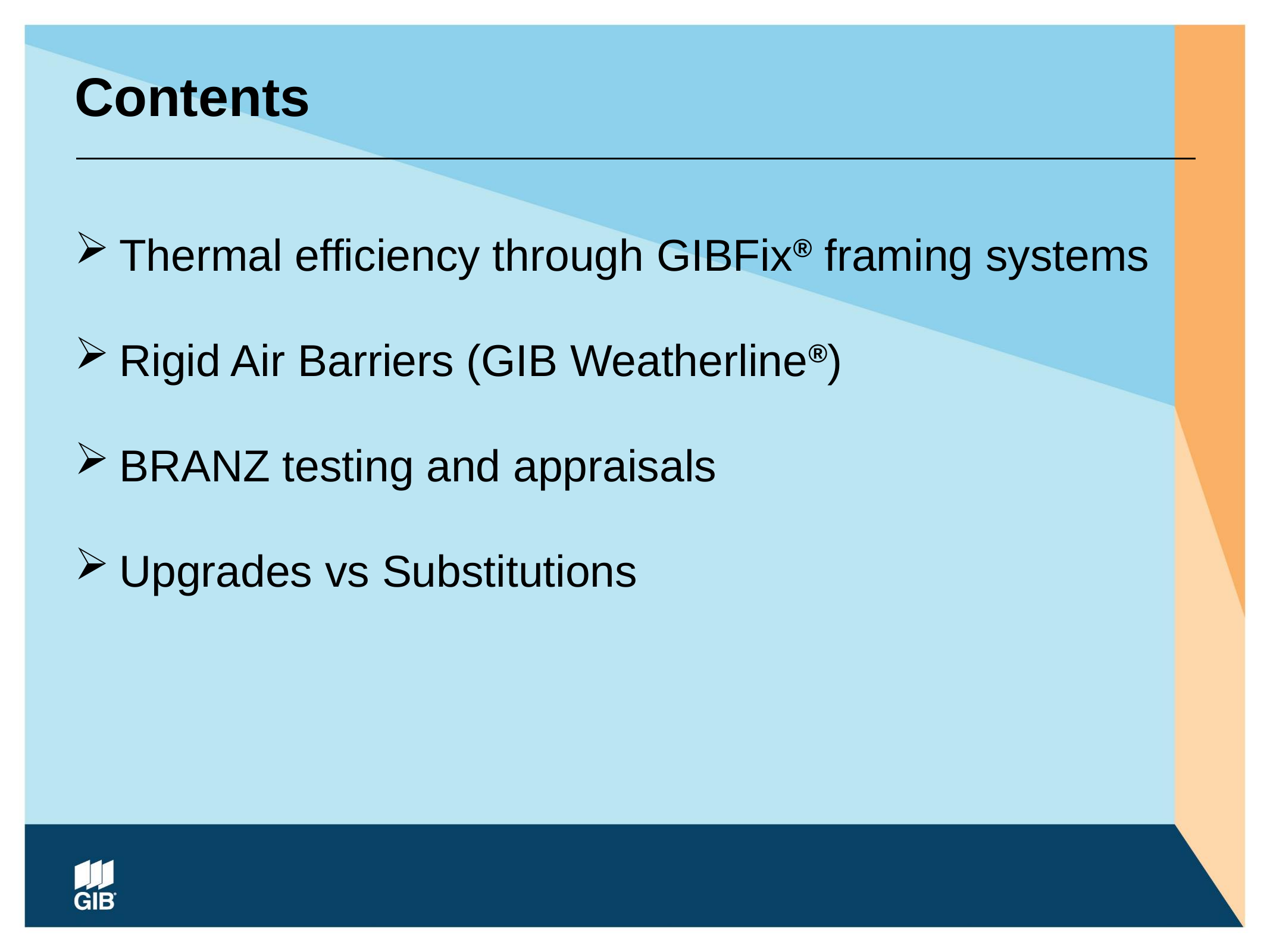

# Contents
Thermal efficiency through GIBFix® framing systems
Rigid Air Barriers (GIB Weatherline®)
BRANZ testing and appraisals
Upgrades vs Substitutions